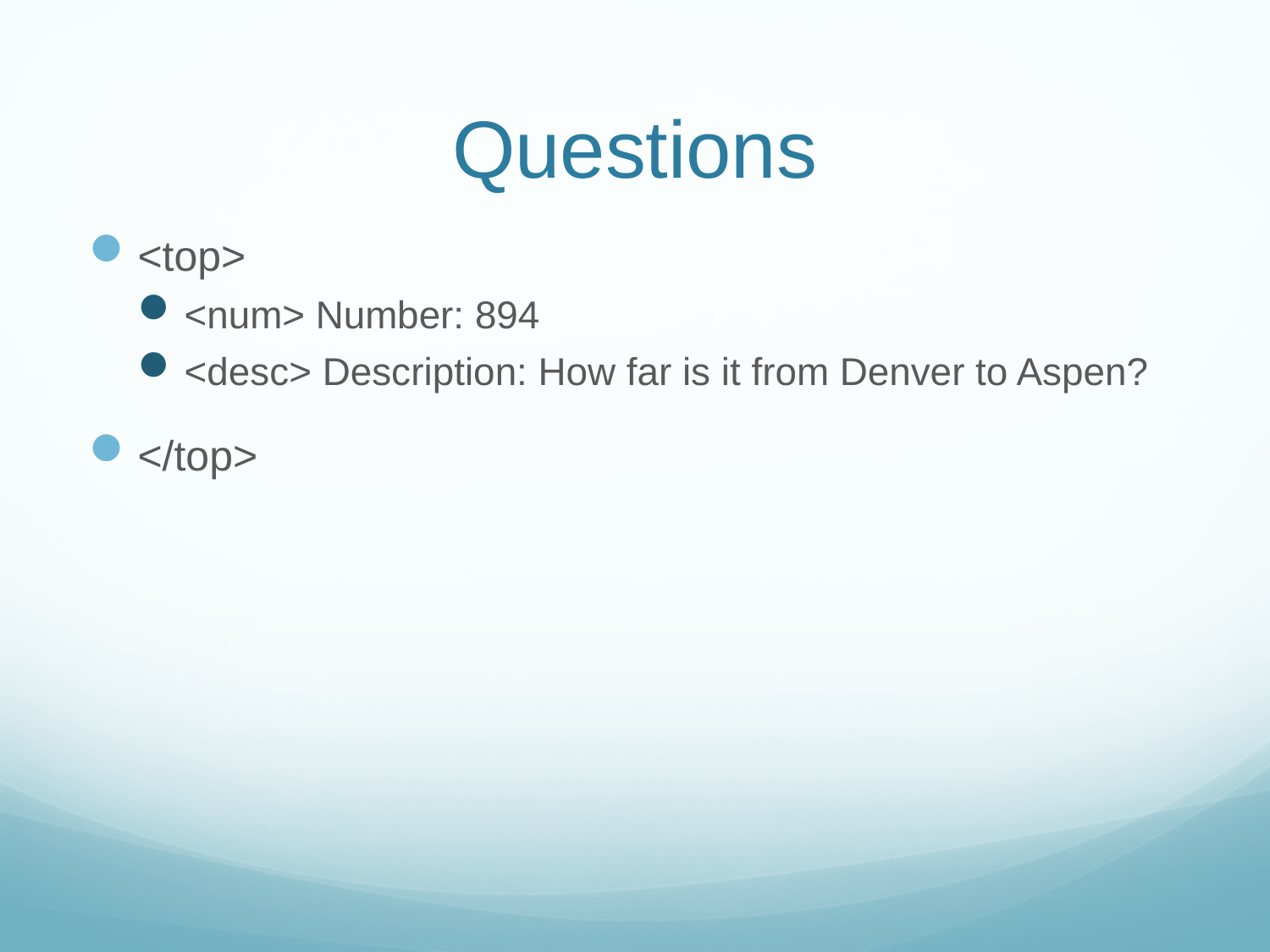

# Questions
<top>
<num> Number: 894
<desc> Description: How far is it from Denver to Aspen?
</top>